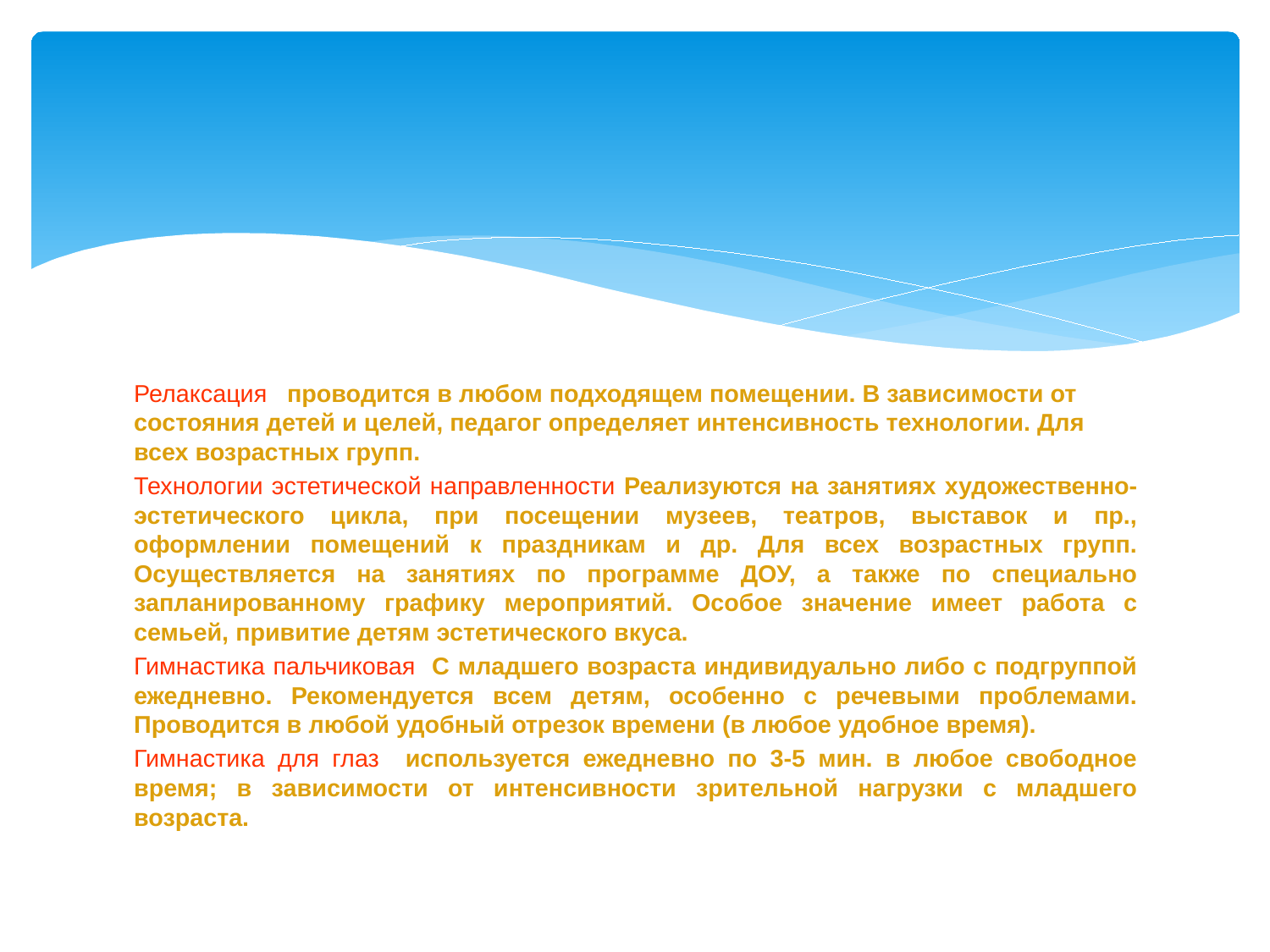

#
Релаксация   проводится в любом подходящем помещении. В зависимости от состояния детей и целей, педагог определяет интенсивность технологии. Для всех возрастных групп.
Технологии эстетической направленности Реализуются на занятиях художественно-эстетического цикла, при посещении музеев, театров, выставок и пр., оформлении помещений к праздникам и др. Для всех возрастных групп. Осуществляется на занятиях по программе ДОУ, а также по специально запланированному графику мероприятий. Особое значение имеет работа с семьей, привитие детям эстетического вкуса.
Гимнастика пальчиковая  С младшего возраста индивидуально либо с подгруппой ежедневно. Рекомендуется всем детям, особенно с речевыми проблемами. Проводится в любой удобный отрезок времени (в любое удобное время).
Гимнастика для глаз  используется ежедневно по 3-5 мин. в любое свободное время; в зависимости от интенсивности зрительной нагрузки с младшего возраста.